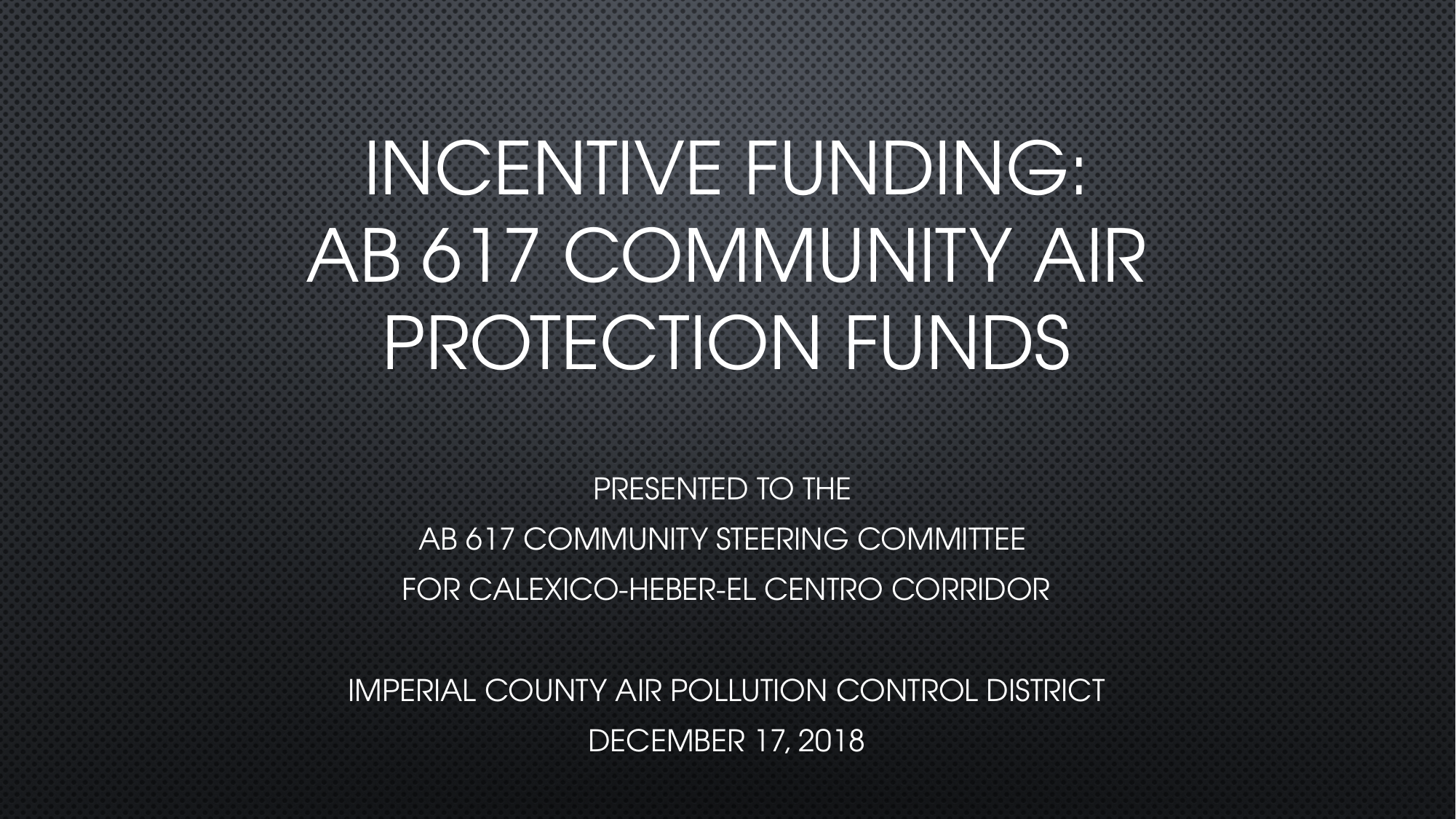

# Incentive funding: aB 617 Community air protection funds
Presented to The
AB 617 Community Steering Committee
for Calexico-Heber-El Centro Corridor

Imperial County Air Pollution Control District
December 17, 2018